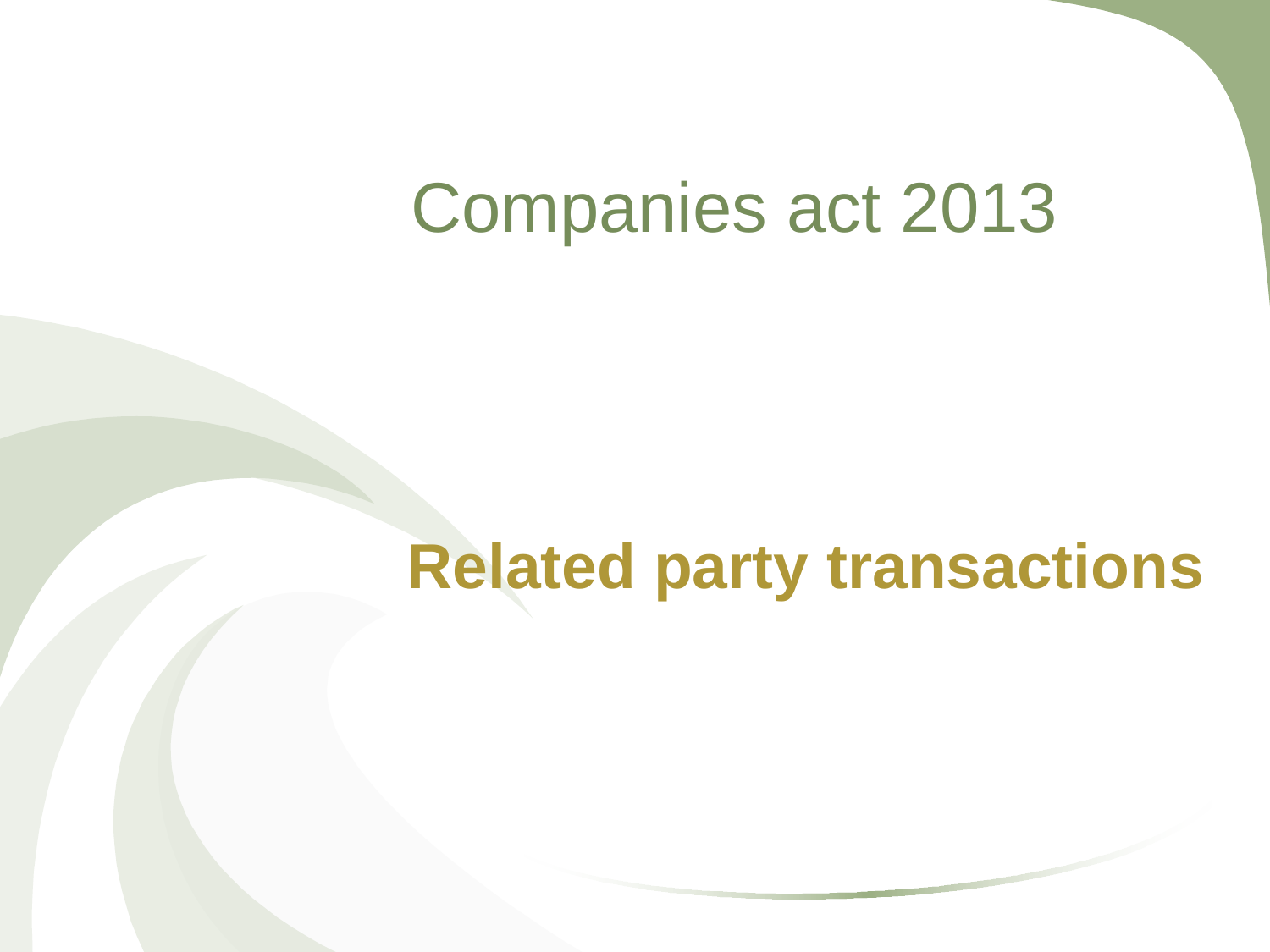

# Companies act 2013
Related party transactions